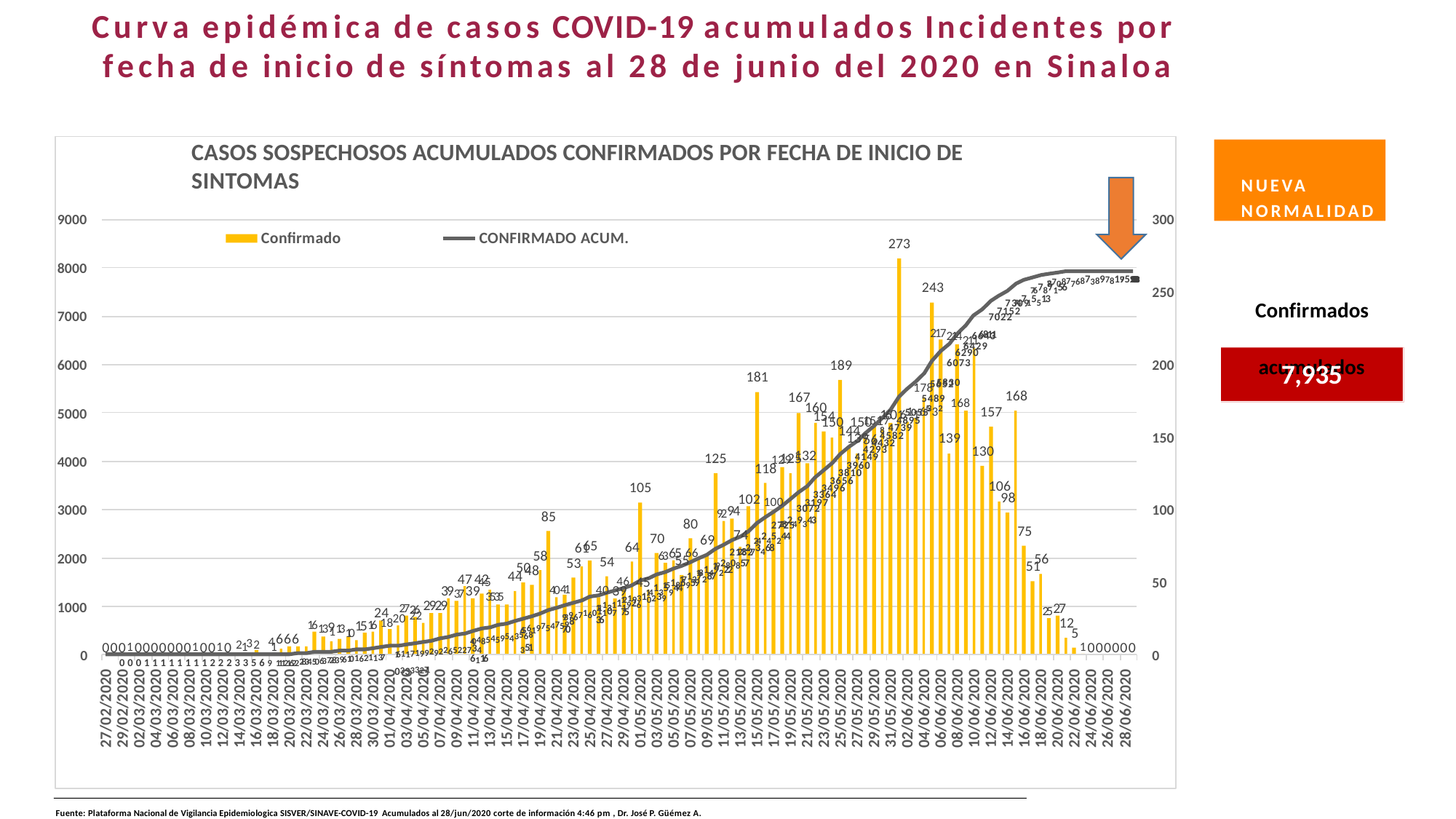

Curva epidémica de casos COVID-19 acumulados Incidentes por
fecha de inicio de síntomas al 28 de junio del 2020 en Sinaloa
CASOS SOSPECHOSOS ACUMULADOS CONFIRMADOS POR FECHA DE INICIO DE SINTOMAS

NUEVA
NORMALIDAD

9000
300

Confirmado
CONFIRMADO ACUM.
273

8000
7870877687389781975297739723973397339733973397339333
76787156
243
250
74715513
Confirmados  acumulados
7309
7152
7000
7022
2172142116811
6643
6429
6290

6000
200
189
6073
7,935
178 5830
181
5652
5489 168
168
167
1601611653328
160
157
151756
5000
5055
154
150 150
4895
4739
144
150
4582
139
139
4432
129 132
130
4293
125
125
4149
4000
3960
118
3810
3656
106
105
3496
102 100
3364
98
9294
3197
3000
100
3072
85
28249343
80
2725
75
74 24245244
70
69
22273468
65
6365 66
64
61
54
2182
58
56
2000
19280857
55
53
51
18149222
50
48
47 45
17127287
46 45
44
42
15186959
50
3937 39 3535
4041	40 39
14135944
121931023975
2726 2929
111311192636
2527
24 20 22
1000
93967160110770
1613 113101516 18
656197547598351
12
9
404854595435686116
2 32 4666
5
0001000000010010   1	1
1000000
161171992922652273403333271
0
0
0 0 0 1 1 1 1 1 1 1 1 2 2 2 3 3 5 6 9 1112162228345063728396101621137
27/02/2020
29/02/2020
02/03/2020
04/03/2020
06/03/2020
08/03/2020
10/03/2020
12/03/2020
14/03/2020
16/03/2020
18/03/2020
20/03/2020
22/03/2020
24/03/2020
26/03/2020
28/03/2020
30/03/2020
01/04/2020
03/04/2020
05/04/2020
07/04/2020
09/04/2020
11/04/2020
13/04/2020
15/04/2020
17/04/2020
19/04/2020
21/04/2020
23/04/2020
25/04/2020
27/04/2020
29/04/2020
01/05/2020
03/05/2020
05/05/2020
07/05/2020
09/05/2020
11/05/2020
13/05/2020
15/05/2020
17/05/2020
19/05/2020
21/05/2020
23/05/2020
25/05/2020
27/05/2020
29/05/2020
31/05/2020
02/06/2020
04/06/2020
06/06/2020
08/06/2020
10/06/2020
12/06/2020
14/06/2020
16/06/2020
18/06/2020
20/06/2020
22/06/2020
24/06/2020
26/06/2020
28/06/2020

Fuente: Plataforma Nacional de Vigilancia Epidemiologica SISVER/SINAVE-COVID-19 Acumulados al 28/jun/2020 corte de información 4:46 pm , Dr. José P. Güémez A.